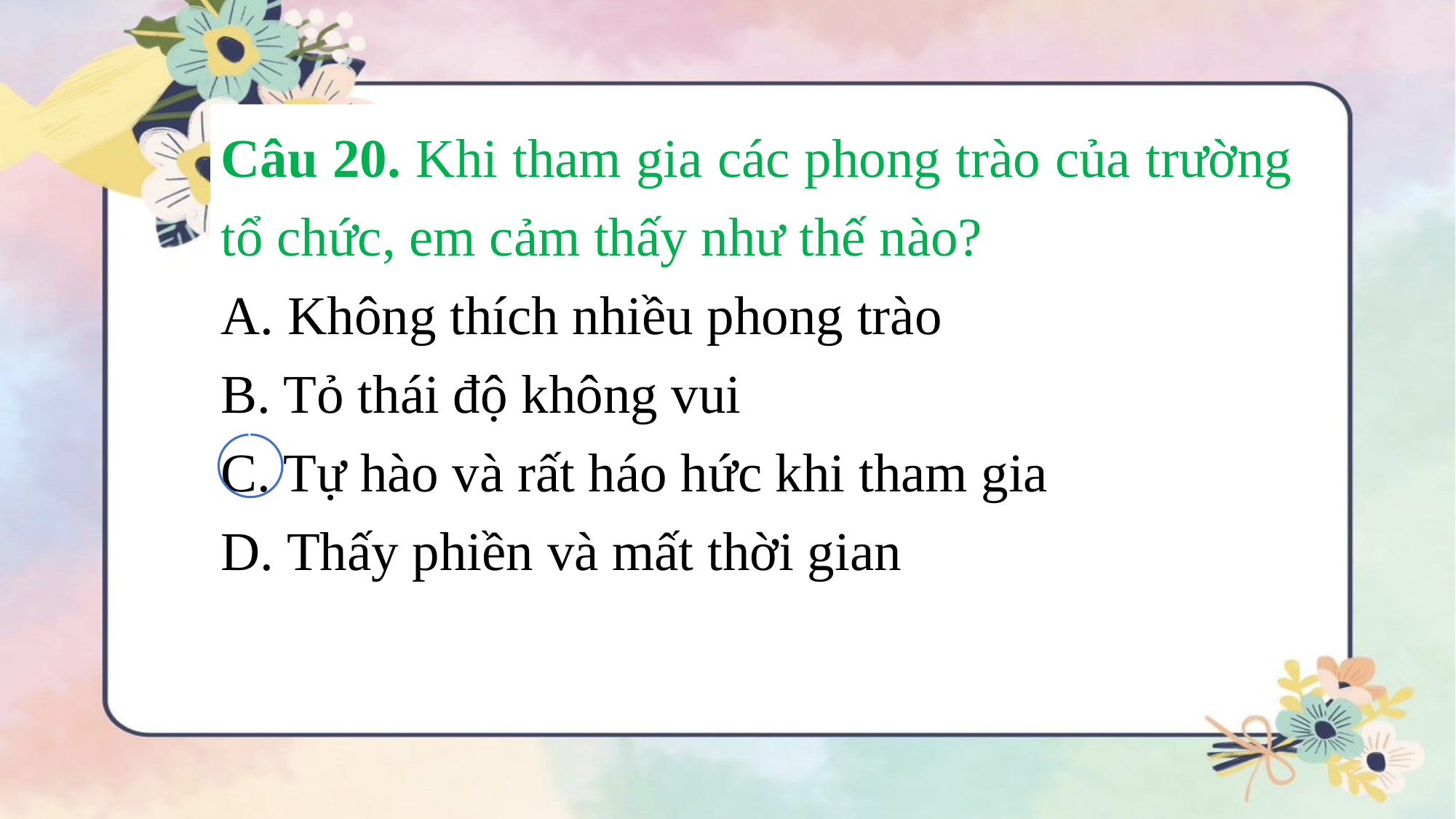

Câu 20. Khi tham gia các phong trào của trường tổ chức, em cảm thấy như thế nào?
A. Không thích nhiều phong trào
B. Tỏ thái độ không vui
C. Tự hào và rất háo hức khi tham gia
D. Thấy phiền và mất thời gian